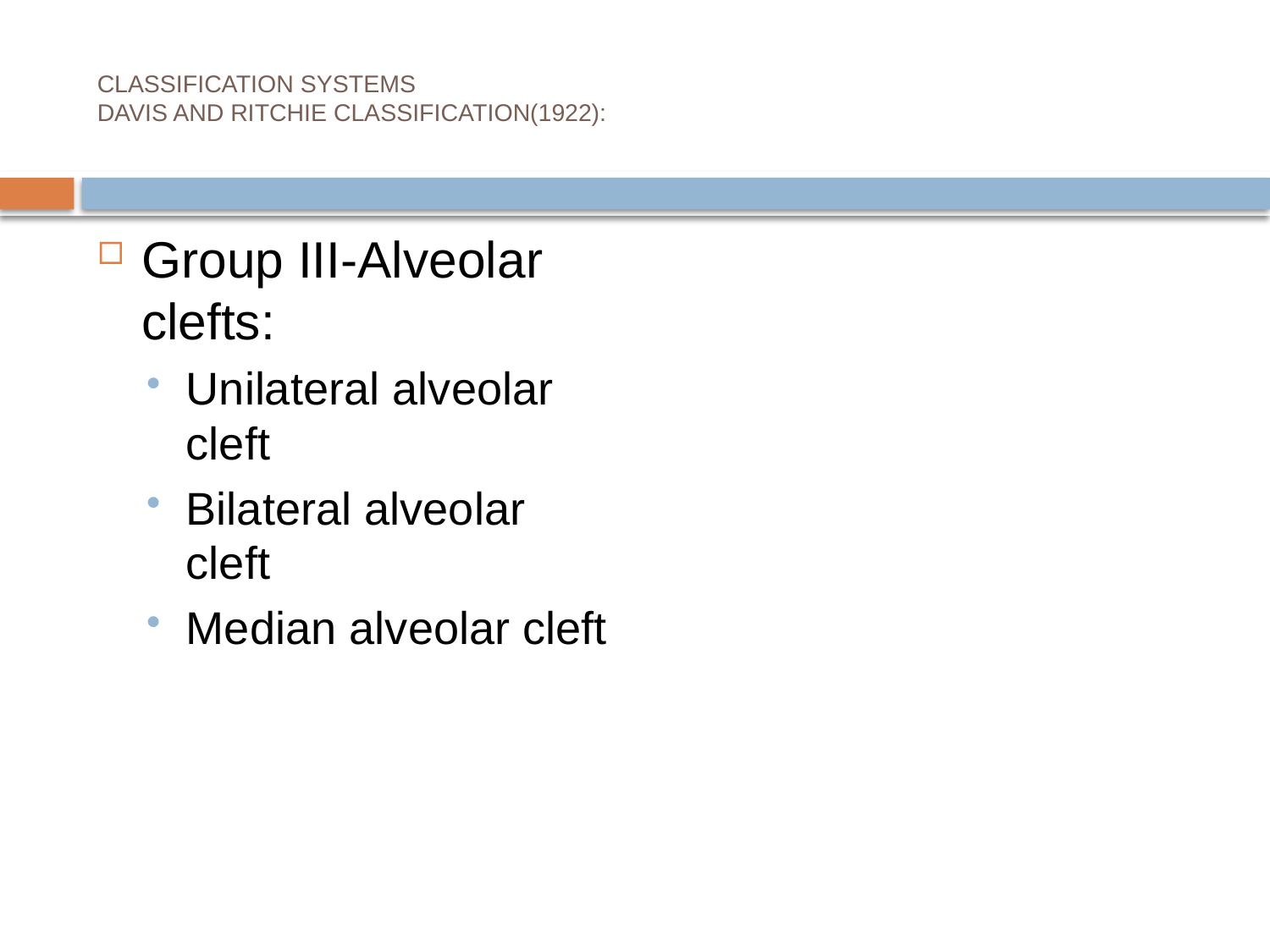

# CLASSIFICATION SYSTEMS DAVIS AND RITCHIE CLASSIFICATION(1922):
Group III-Alveolar clefts:
Unilateral alveolar cleft
Bilateral alveolar cleft
Median alveolar cleft